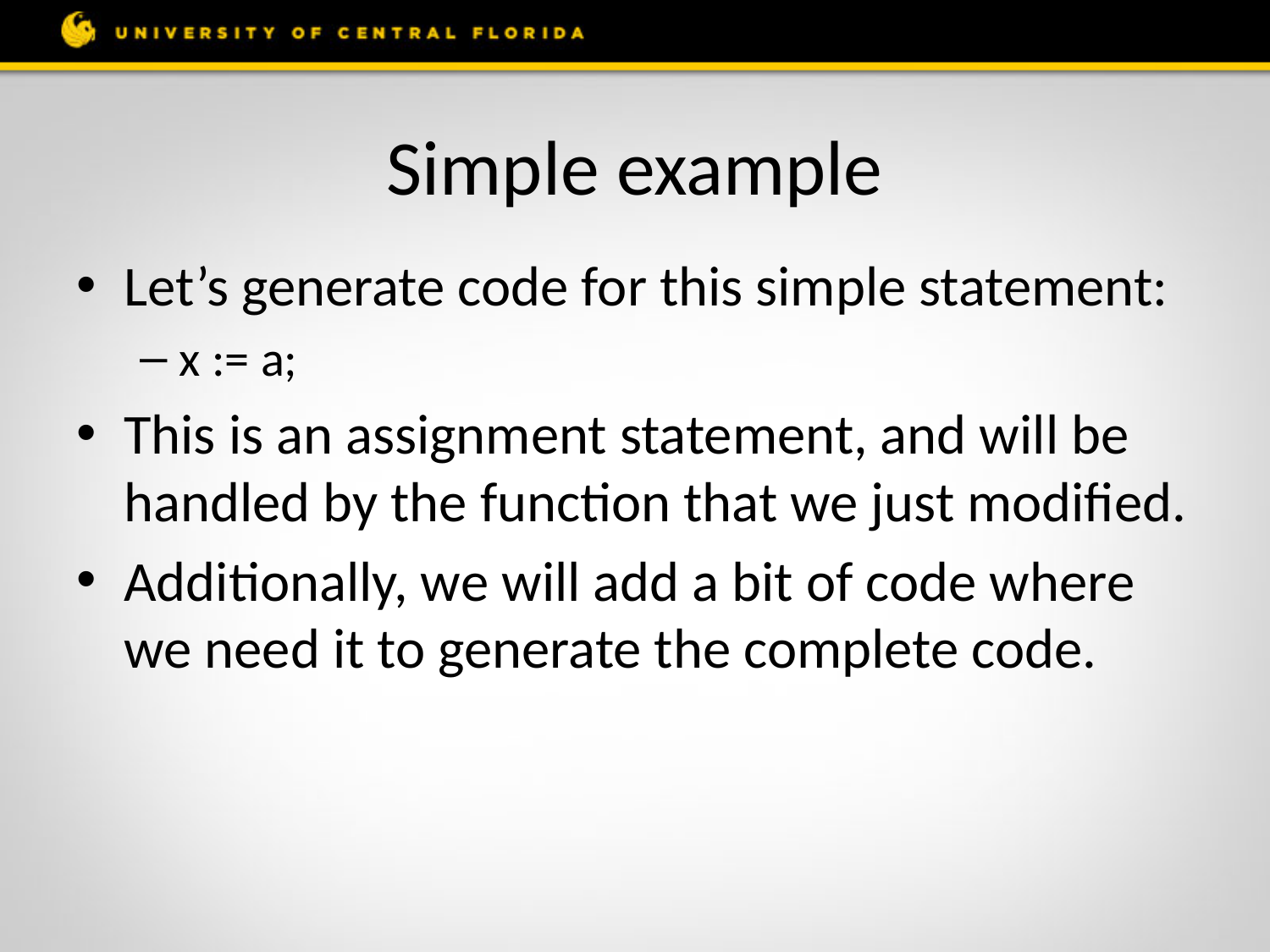

# Simple example
Let’s generate code for this simple statement:
x := a;
This is an assignment statement, and will be handled by the function that we just modified.
Additionally, we will add a bit of code where we need it to generate the complete code.